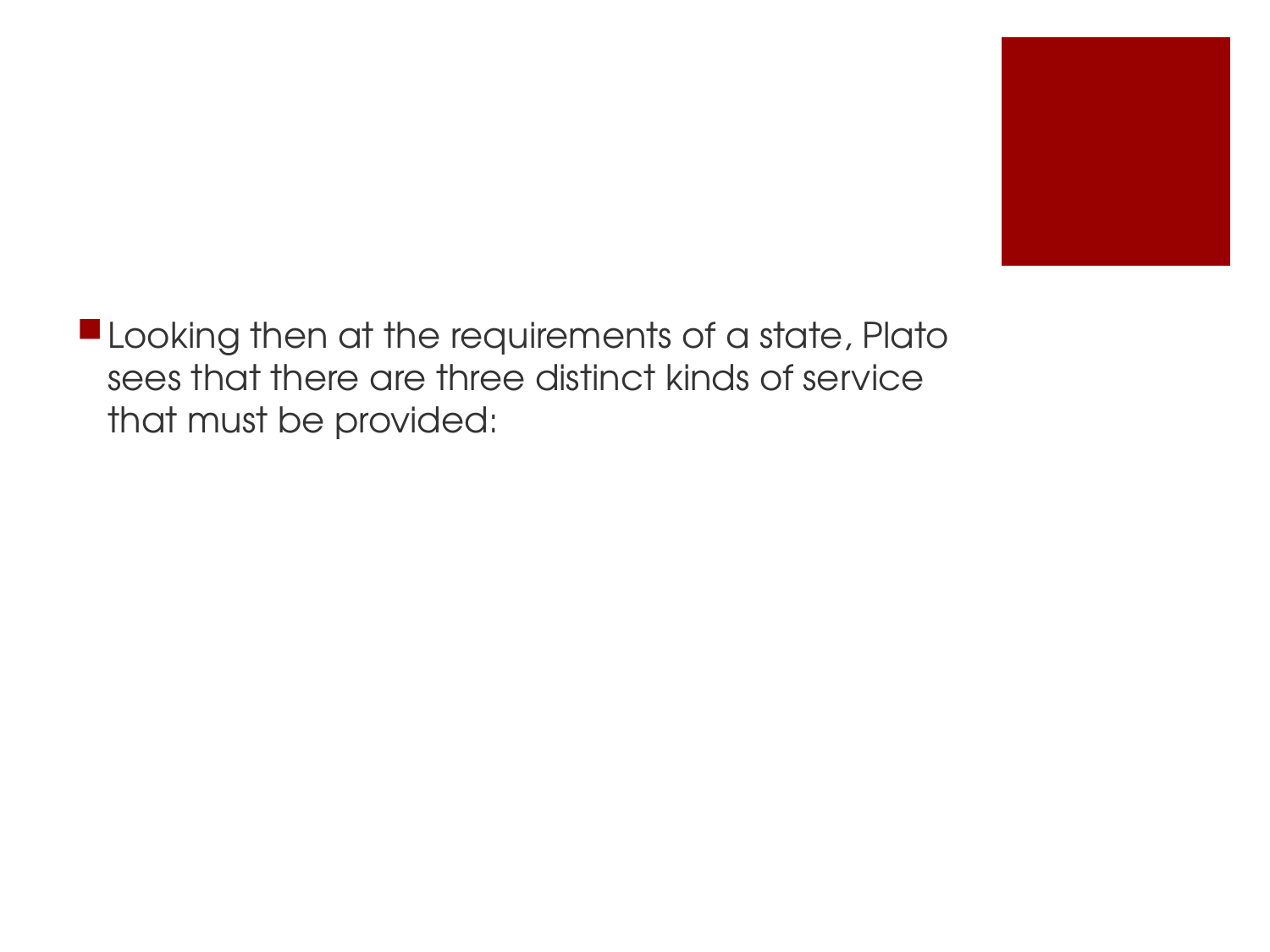

#
Looking then at the requirements of a state, Plato sees that there are three distinct kinds of service that must be provided: